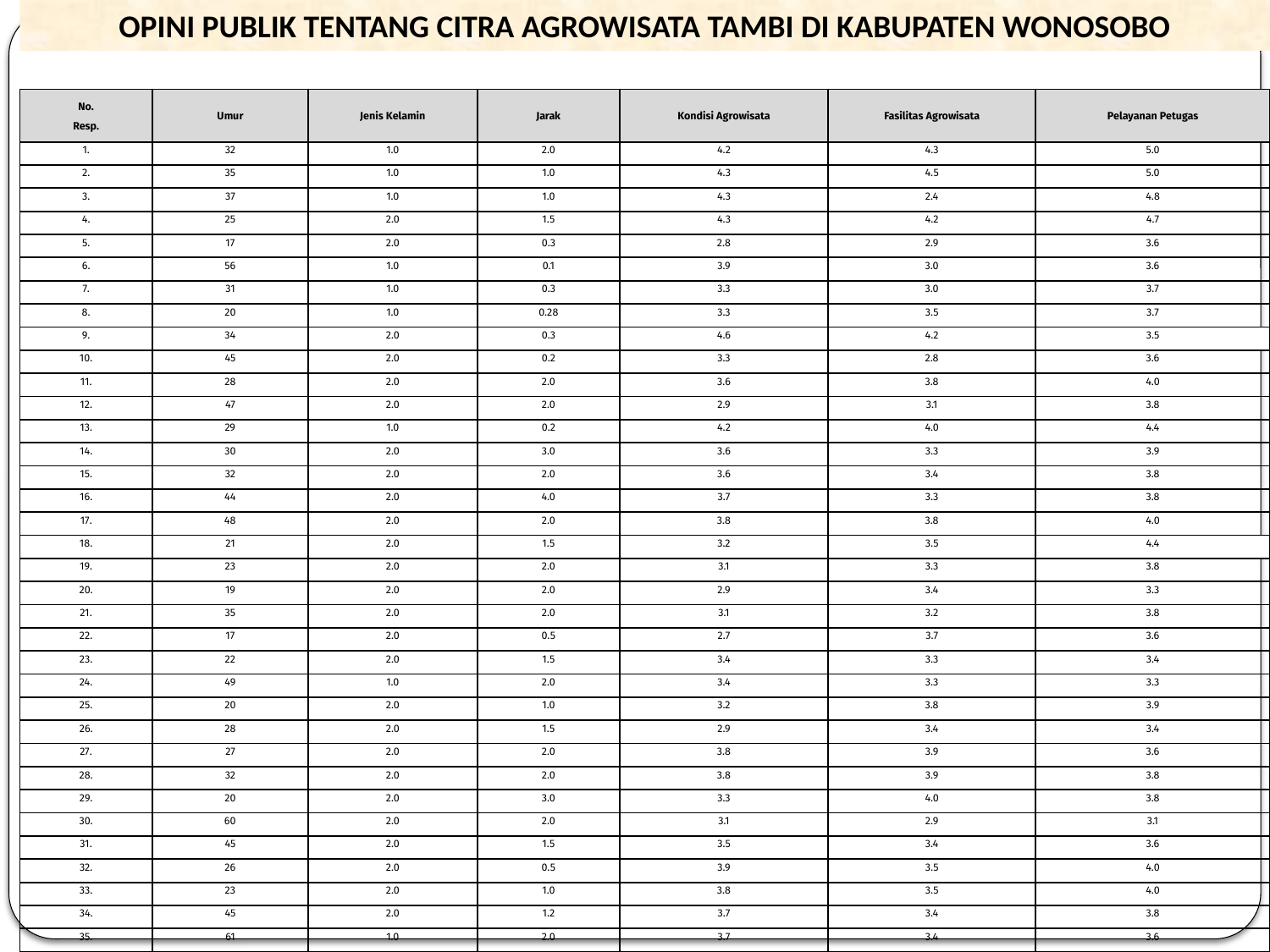

OPINI PUBLIK TENTANG CITRA AGROWISATA TAMBI DI KABUPATEN WONOSOBO
| No. Resp. | Umur | Jenis Kelamin | Jarak | Kondisi Agrowisata | Fasilitas Agrowisata | Pelayanan Petugas |
| --- | --- | --- | --- | --- | --- | --- |
| 1. | 32 | 1.0 | 2.0 | 4.2 | 4.3 | 5.0 |
| 2. | 35 | 1.0 | 1.0 | 4.3 | 4.5 | 5.0 |
| 3. | 37 | 1.0 | 1.0 | 4.3 | 2.4 | 4.8 |
| 4. | 25 | 2.0 | 1.5 | 4.3 | 4.2 | 4.7 |
| 5. | 17 | 2.0 | 0.3 | 2.8 | 2.9 | 3.6 |
| 6. | 56 | 1.0 | 0.1 | 3.9 | 3.0 | 3.6 |
| 7. | 31 | 1.0 | 0.3 | 3.3 | 3.0 | 3.7 |
| 8. | 20 | 1.0 | 0.28 | 3.3 | 3.5 | 3.7 |
| 9. | 34 | 2.0 | 0.3 | 4.6 | 4.2 | 3.5 |
| 10. | 45 | 2.0 | 0.2 | 3.3 | 2.8 | 3.6 |
| 11. | 28 | 2.0 | 2.0 | 3.6 | 3.8 | 4.0 |
| 12. | 47 | 2.0 | 2.0 | 2.9 | 3.1 | 3.8 |
| 13. | 29 | 1.0 | 0.2 | 4.2 | 4.0 | 4.4 |
| 14. | 30 | 2.0 | 3.0 | 3.6 | 3.3 | 3.9 |
| 15. | 32 | 2.0 | 2.0 | 3.6 | 3.4 | 3.8 |
| 16. | 44 | 2.0 | 4.0 | 3.7 | 3.3 | 3.8 |
| 17. | 48 | 2.0 | 2.0 | 3.8 | 3.8 | 4.0 |
| 18. | 21 | 2.0 | 1.5 | 3.2 | 3.5 | 4.4 |
| 19. | 23 | 2.0 | 2.0 | 3.1 | 3.3 | 3.8 |
| 20. | 19 | 2.0 | 2.0 | 2.9 | 3.4 | 3.3 |
| 21. | 35 | 2.0 | 2.0 | 3.1 | 3.2 | 3.8 |
| 22. | 17 | 2.0 | 0.5 | 2.7 | 3.7 | 3.6 |
| 23. | 22 | 2.0 | 1.5 | 3.4 | 3.3 | 3.4 |
| 24. | 49 | 1.0 | 2.0 | 3.4 | 3.3 | 3.3 |
| 25. | 20 | 2.0 | 1.0 | 3.2 | 3.8 | 3.9 |
| 26. | 28 | 2.0 | 1.5 | 2.9 | 3.4 | 3.4 |
| 27. | 27 | 2.0 | 2.0 | 3.8 | 3.9 | 3.6 |
| 28. | 32 | 2.0 | 2.0 | 3.8 | 3.9 | 3.8 |
| 29. | 20 | 2.0 | 3.0 | 3.3 | 4.0 | 3.8 |
| 30. | 60 | 2.0 | 2.0 | 3.1 | 2.9 | 3.1 |
| 31. | 45 | 2.0 | 1.5 | 3.5 | 3.4 | 3.6 |
| 32. | 26 | 2.0 | 0.5 | 3.9 | 3.5 | 4.0 |
| 33. | 23 | 2.0 | 1.0 | 3.8 | 3.5 | 4.0 |
| 34. | 45 | 2.0 | 1.2 | 3.7 | 3.4 | 3.8 |
| 35. | 61 | 1.0 | 2.0 | 3.7 | 3.4 | 3.6 |